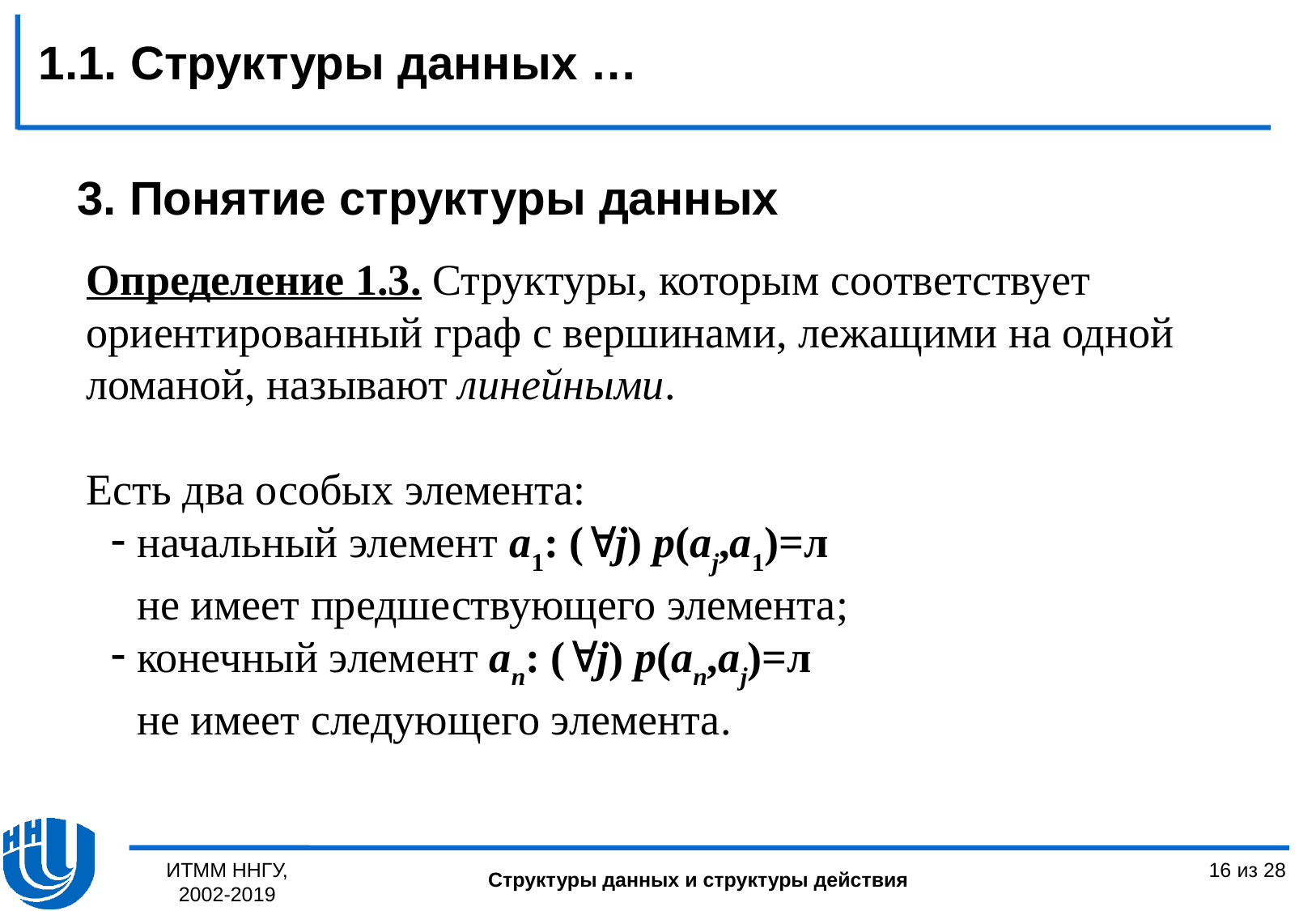

1.1. Структуры данных …
3. Понятие структуры данных
Определение 1.3. Структуры, которым соответствует ориентированный граф с вершинами, лежащими на одной ломаной, называют линейными.

Есть два особых элемента:
начальный элемент a1: (∀j) p(aj,a1)=л
не имеет предшествующего элемента;
конечный элемент an: (∀j) p(an,aj)=л
не имеет следующего элемента.

ИТММ ННГУ, 2002-2019
16 из 28
Структуры данных и структуры действия